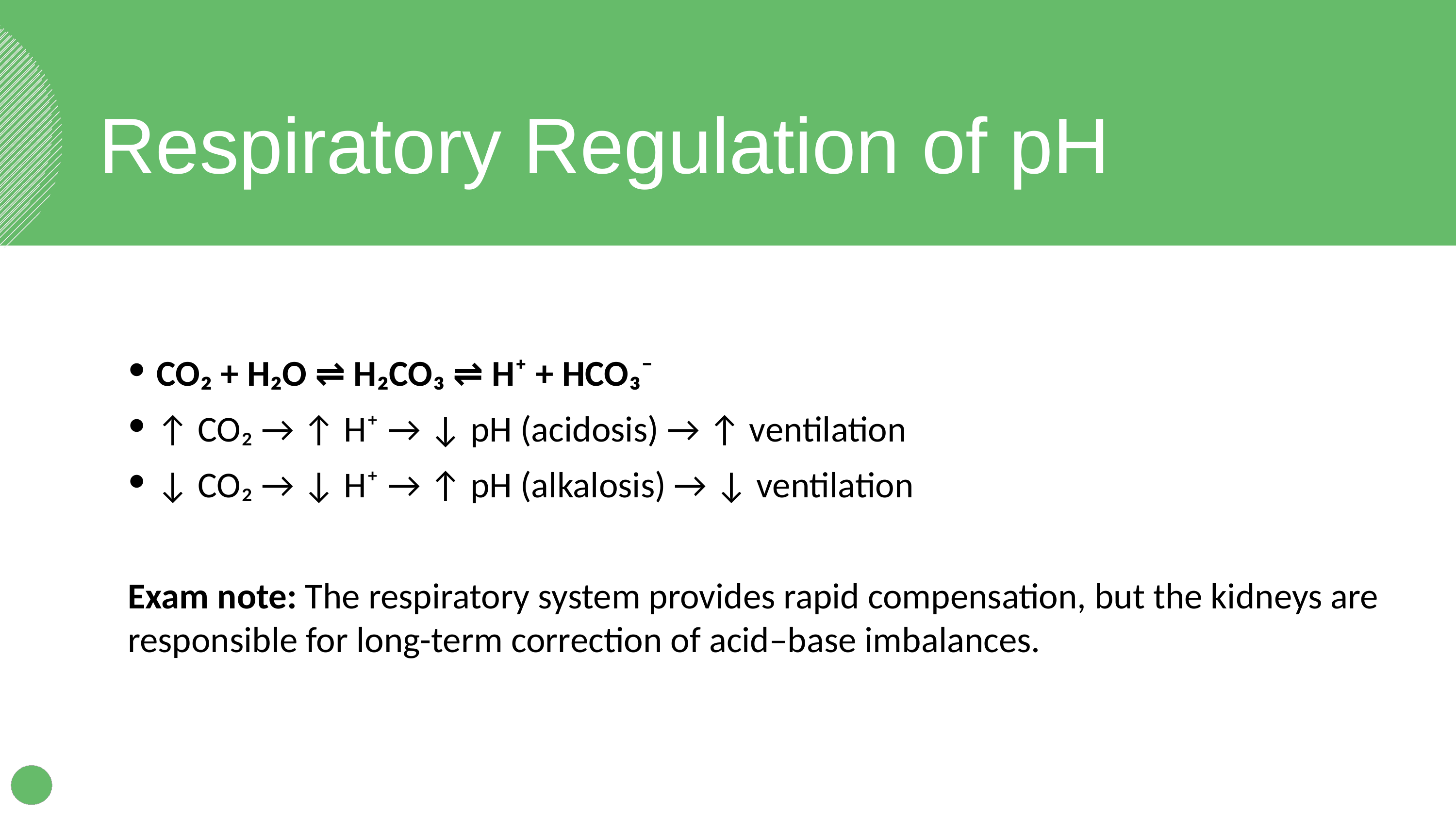

Respiratory Regulation of pH
CO₂ + H₂O ⇌ H₂CO₃ ⇌ H⁺ + HCO₃⁻
↑ CO₂ → ↑ H⁺ → ↓ pH (acidosis) → ↑ ventilation
↓ CO₂ → ↓ H⁺ → ↑ pH (alkalosis) → ↓ ventilation

Exam note: The respiratory system provides rapid compensation, but the kidneys are responsible for long-term correction of acid–base imbalances.
104